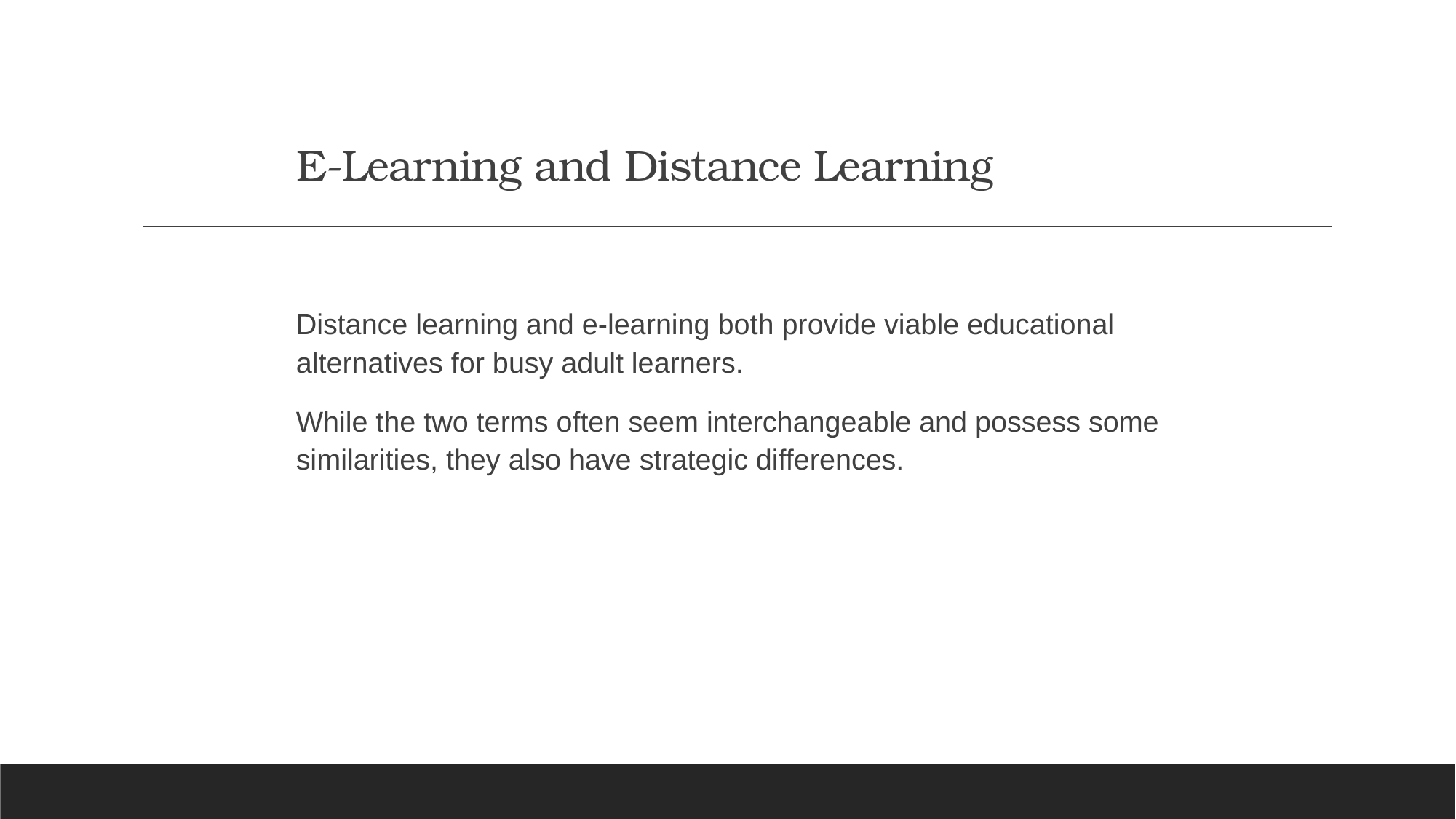

# E-Learning and Distance Learning
Distance learning and e-learning both provide viable educational alternatives for busy adult learners.
While the two terms often seem interchangeable and possess some similarities, they also have strategic differences.